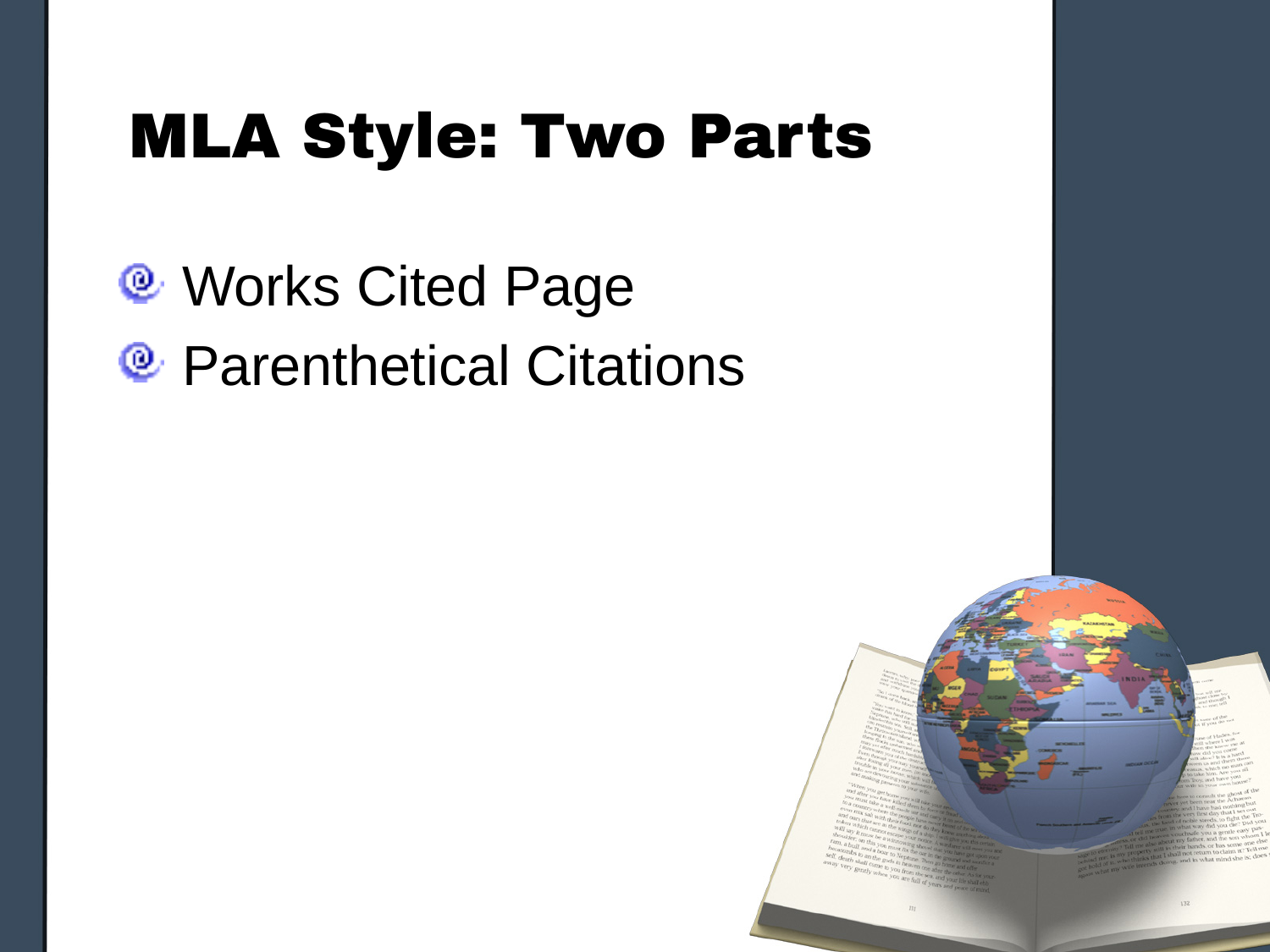

# MLA Style: Two Parts
Works Cited Page
Parenthetical Citations